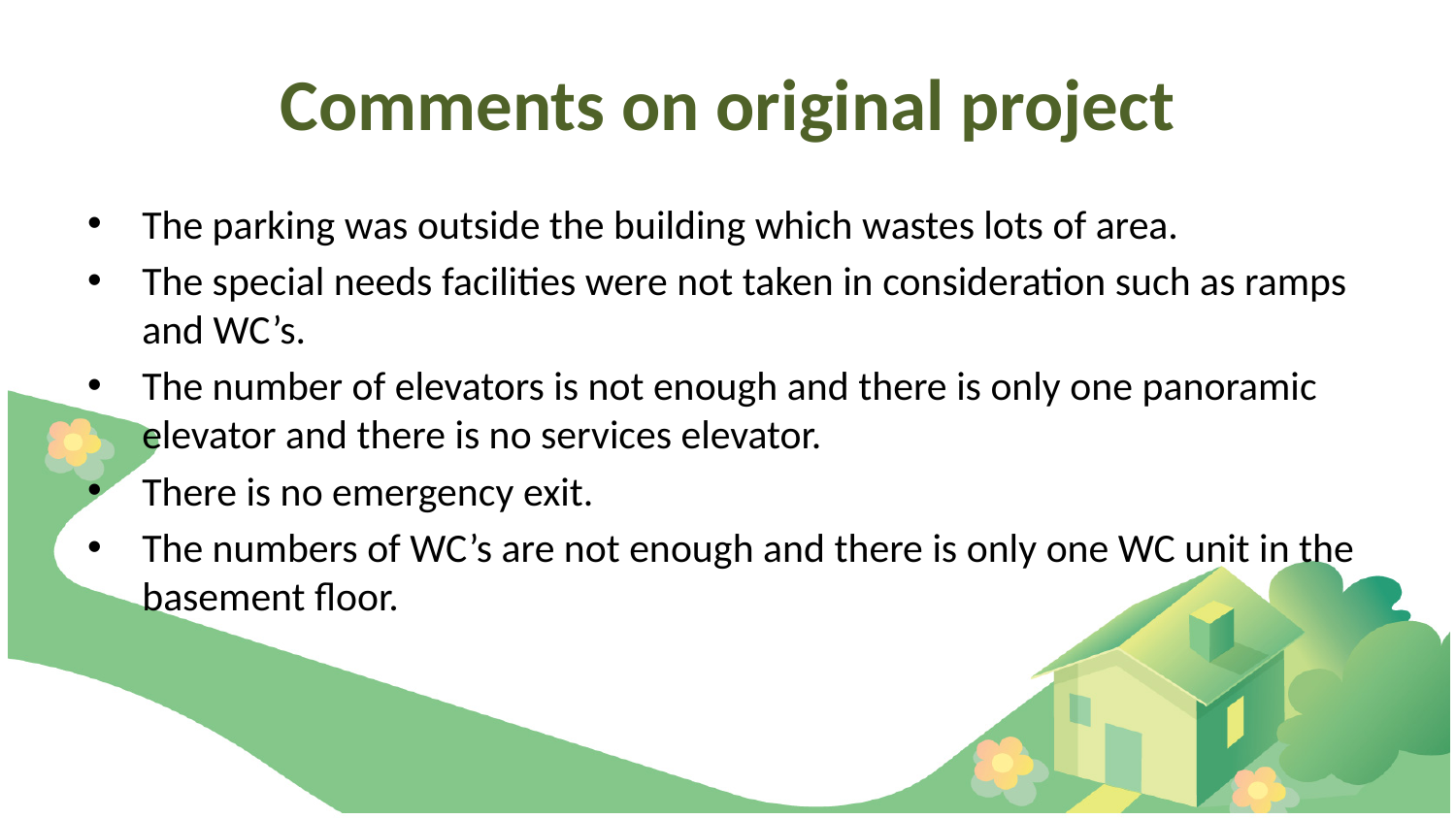

# Comments on original project
The parking was outside the building which wastes lots of area.
The special needs facilities were not taken in consideration such as ramps and WC’s.
The number of elevators is not enough and there is only one panoramic elevator and there is no services elevator.
There is no emergency exit.
The numbers of WC’s are not enough and there is only one WC unit in the basement floor.